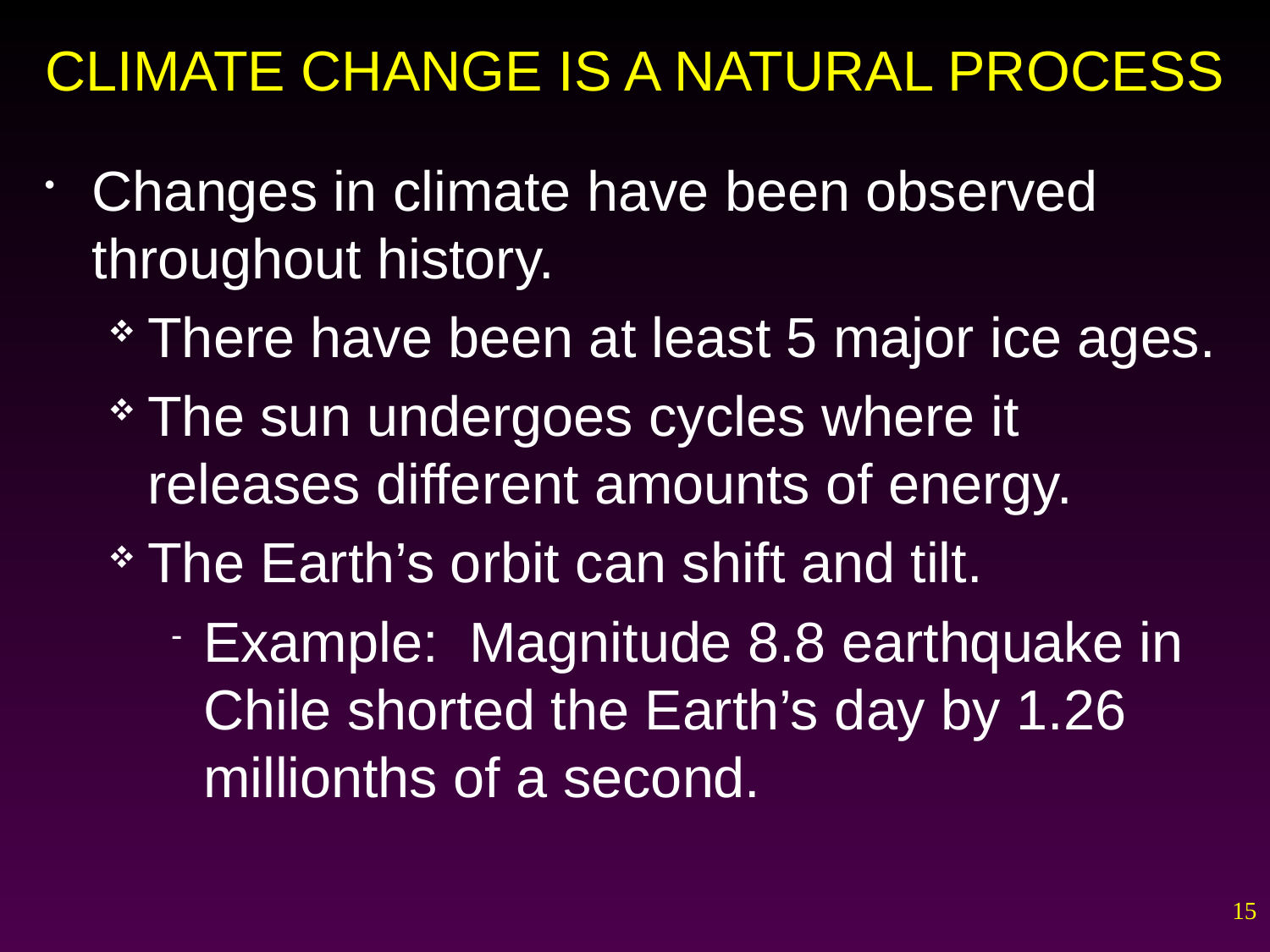

# CLIMATE CHANGE IS A NATURAL PROCESS
Changes in climate have been observed throughout history.
There have been at least 5 major ice ages.
The sun undergoes cycles where it releases different amounts of energy.
The Earth’s orbit can shift and tilt.
Example:  Magnitude 8.8 earthquake in Chile shorted the Earth’s day by 1.26 millionths of a second.
15